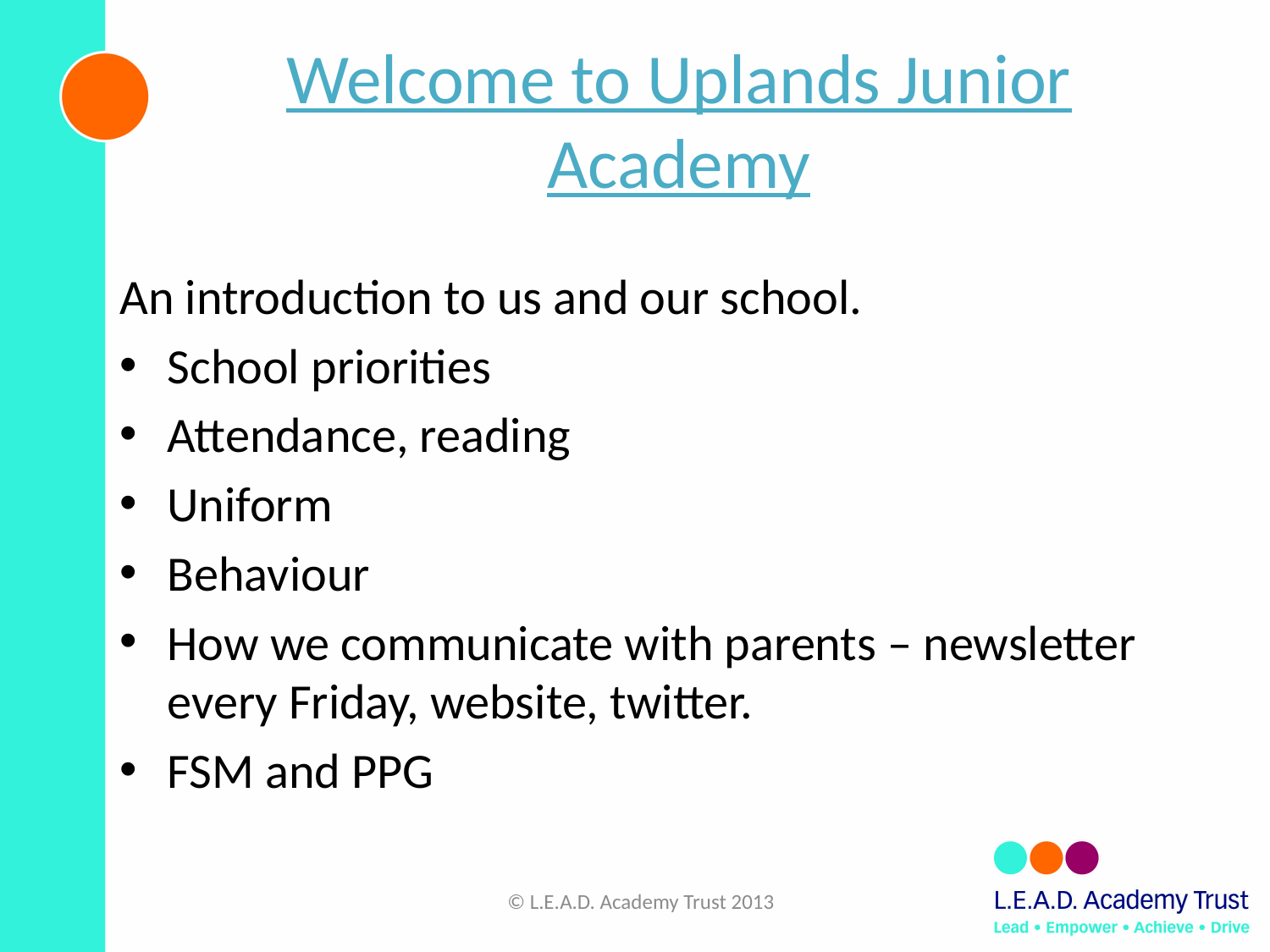

# Welcome to Uplands Junior Academy

An introduction to us and our school.
School priorities
Attendance, reading
Uniform
Behaviour
How we communicate with parents – newsletter every Friday, website, twitter.
FSM and PPG